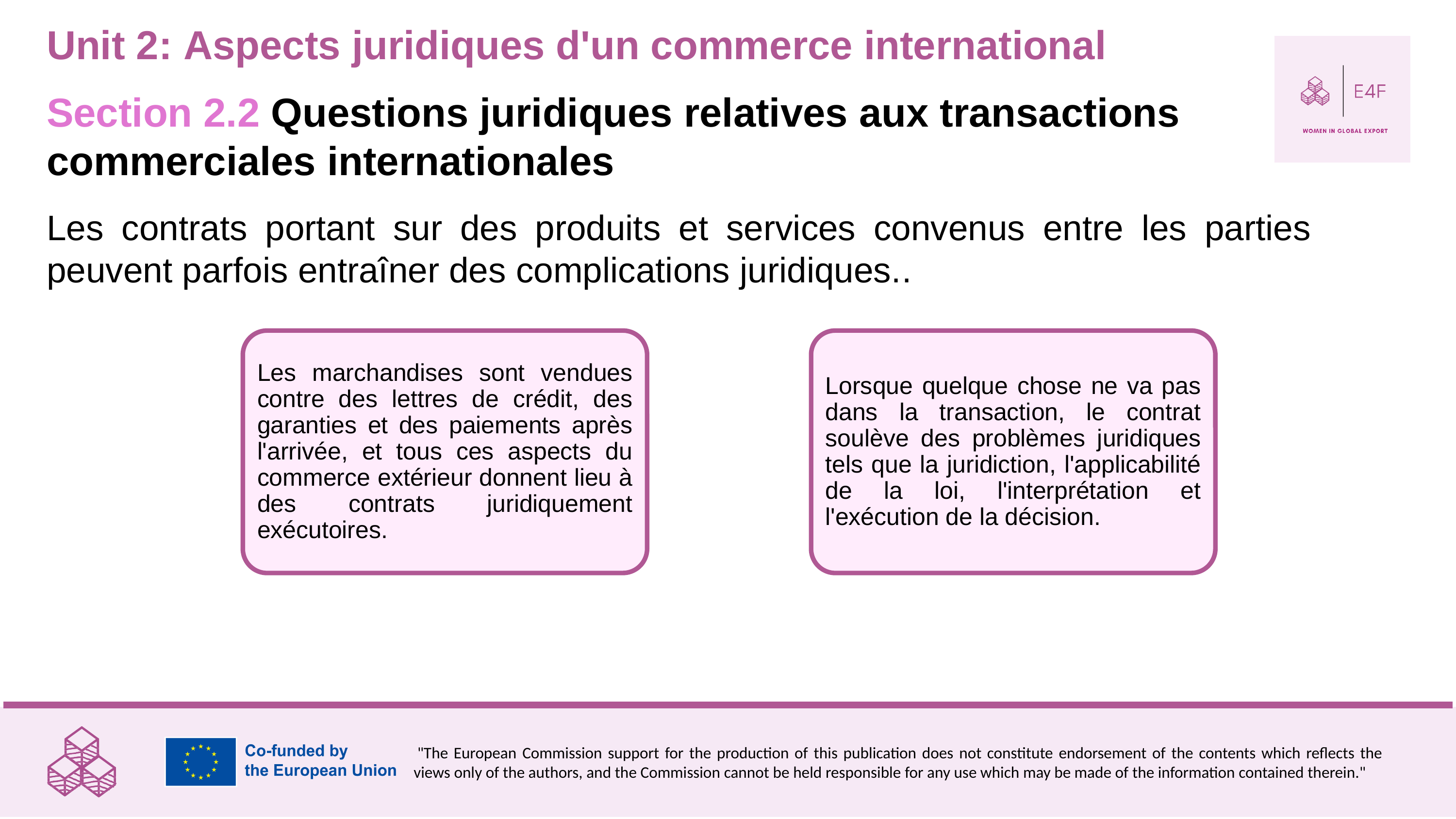

Unit 2: Aspects juridiques d'un commerce international
Section 2.2 Questions juridiques relatives aux transactions commerciales internationales
Les contrats portant sur des produits et services convenus entre les parties peuvent parfois entraîner des complications juridiques..

Lorsque quelque chose ne va pas dans la transaction, le contrat soulève des problèmes juridiques tels que la juridiction, l'applicabilité de la loi, l'interprétation et l'exécution de la décision.

Les marchandises sont vendues contre des lettres de crédit, des garanties et des paiements après l'arrivée, et tous ces aspects du commerce extérieur donnent lieu à des contrats juridiquement exécutoires.